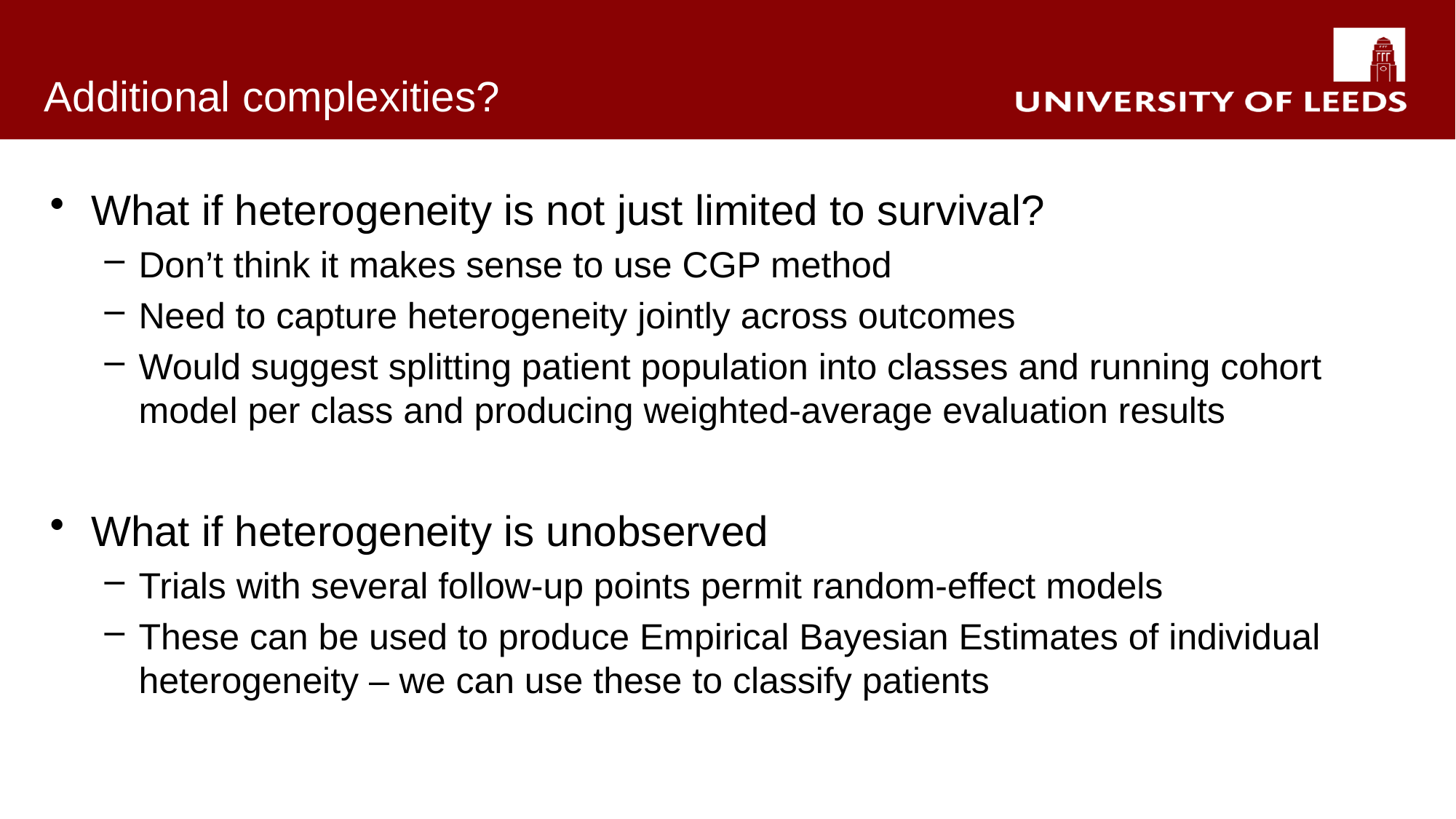

# Additional complexities?
What if heterogeneity is not just limited to survival?
Don’t think it makes sense to use CGP method
Need to capture heterogeneity jointly across outcomes
Would suggest splitting patient population into classes and running cohort model per class and producing weighted-average evaluation results

What if heterogeneity is unobserved
Trials with several follow-up points permit random-effect models
These can be used to produce Empirical Bayesian Estimates of individual heterogeneity – we can use these to classify patients